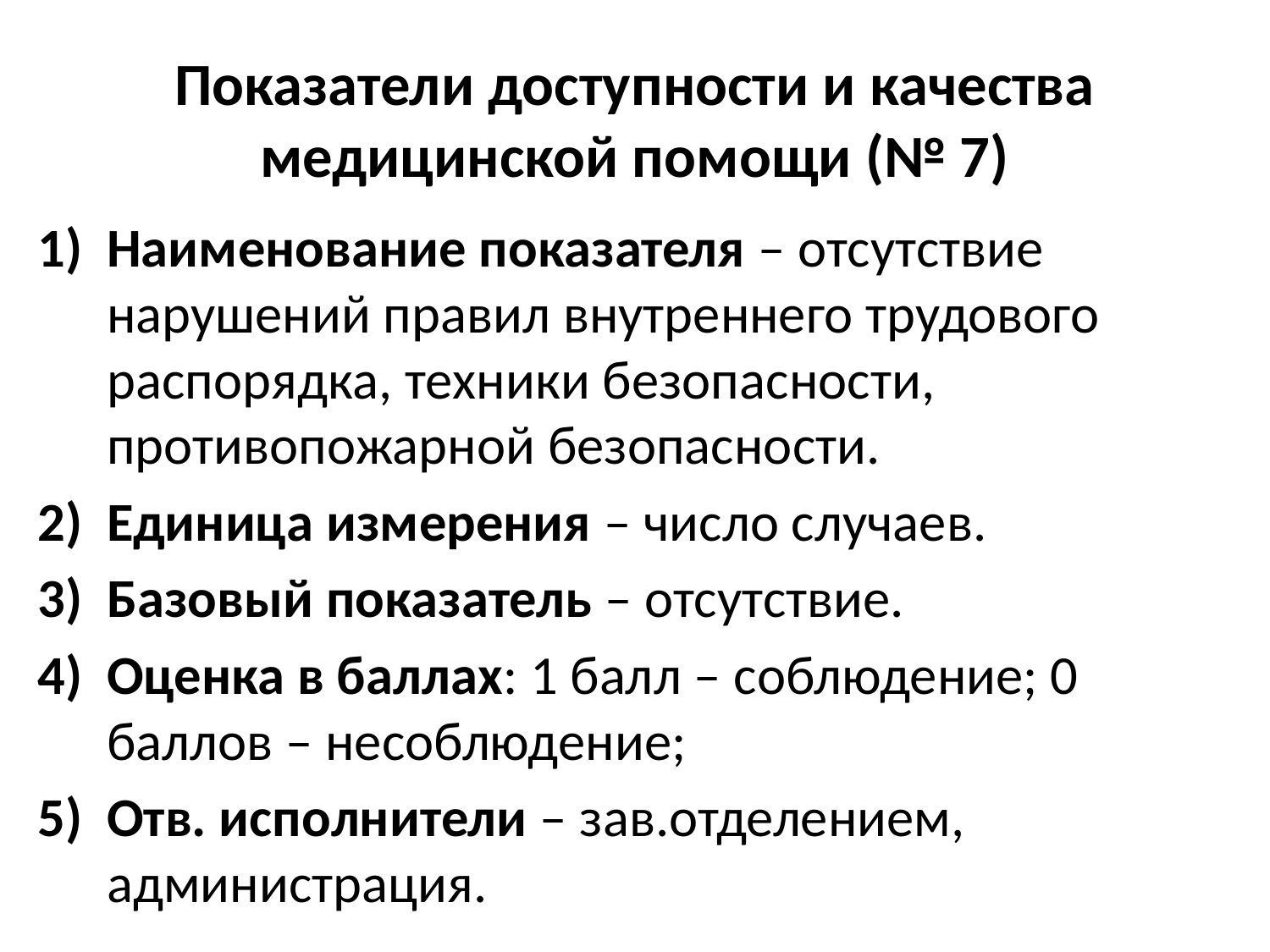

# Показатели доступности и качества медицинской помощи (№ 7)
Наименование показателя – отсутствие нарушений правил внутреннего трудового распорядка, техники безопасности, противопожарной безопасности.
Единица измерения – число случаев.
Базовый показатель – отсутствие.
Оценка в баллах: 1 балл – соблюдение; 0 баллов – несоблюдение;
Отв. исполнители – зав.отделением, администрация.